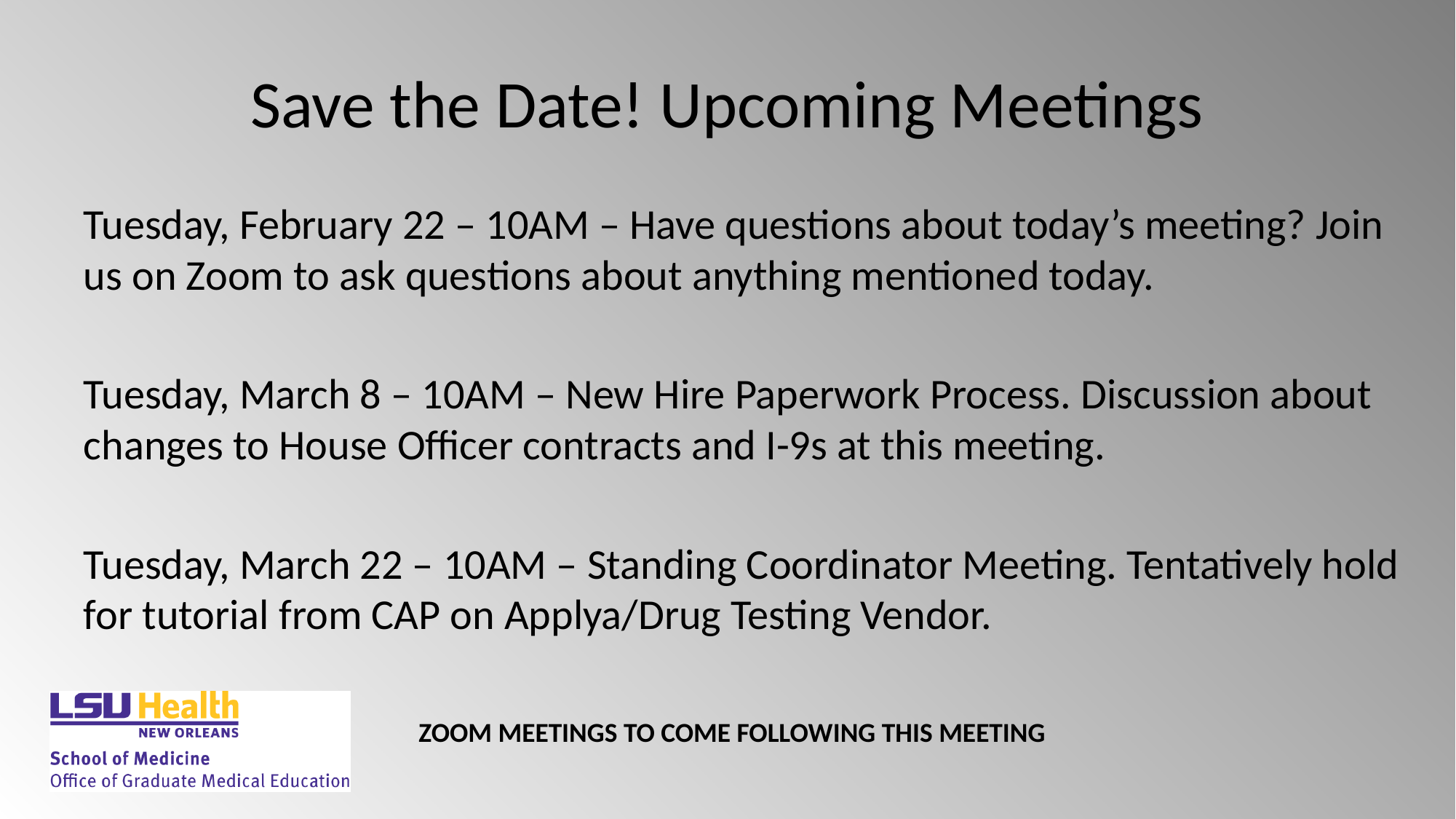

# Save the Date! Upcoming Meetings
Tuesday, February 22 – 10AM – Have questions about today’s meeting? Join us on Zoom to ask questions about anything mentioned today.

Tuesday, March 8 – 10AM – New Hire Paperwork Process. Discussion about changes to House Officer contracts and I-9s at this meeting.

Tuesday, March 22 – 10AM – Standing Coordinator Meeting. Tentatively hold for tutorial from CAP on Applya/Drug Testing Vendor.
ZOOM MEETINGS TO COME FOLLOWING THIS MEETING